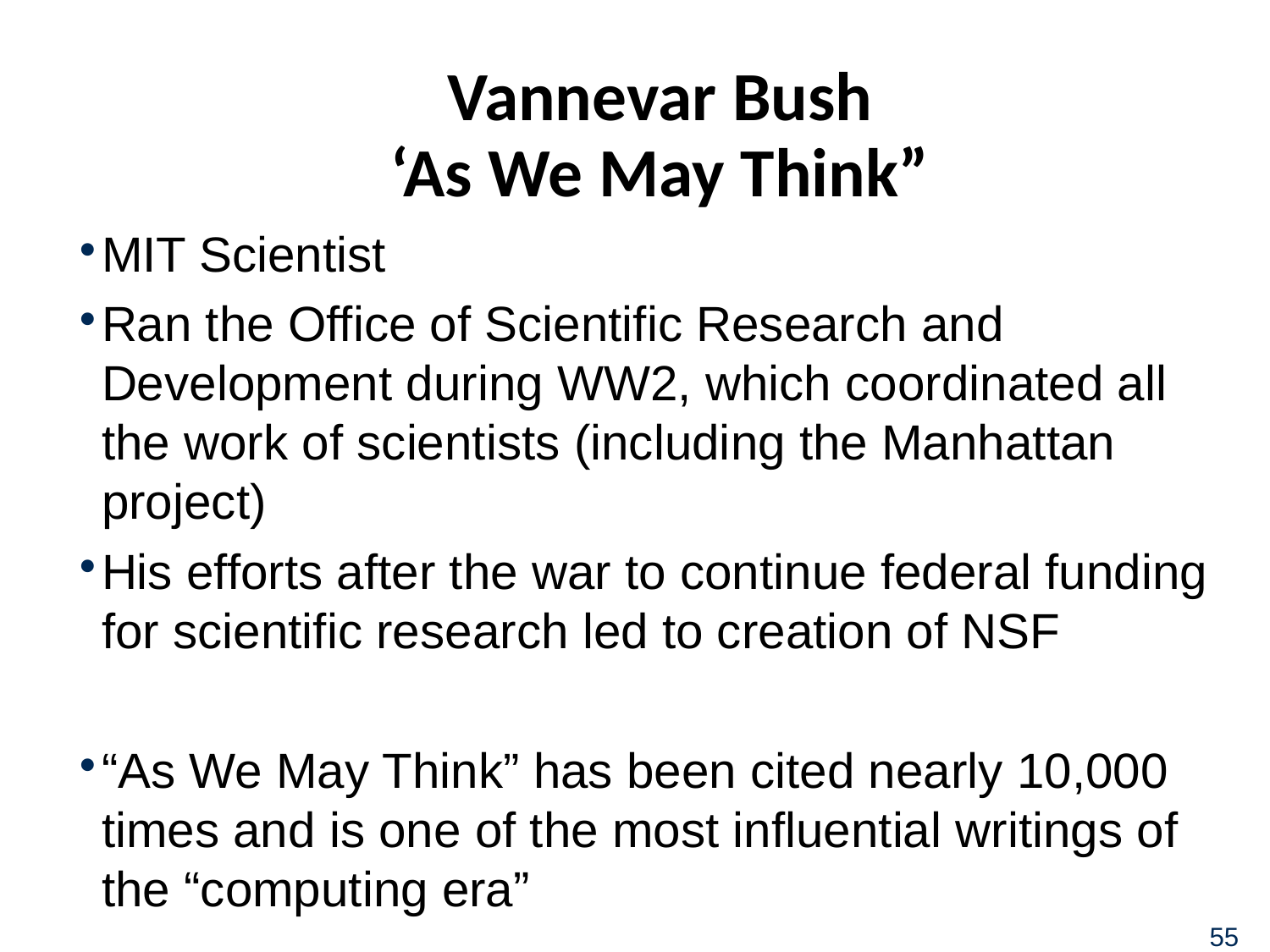

# Vannevar Bush ‘As We May Think”
MIT Scientist
Ran the Office of Scientific Research and Development during WW2, which coordinated all the work of scientists (including the Manhattan project)
His efforts after the war to continue federal funding for scientific research led to creation of NSF

“As We May Think” has been cited nearly 10,000 times and is one of the most influential writings of the “computing era”

55